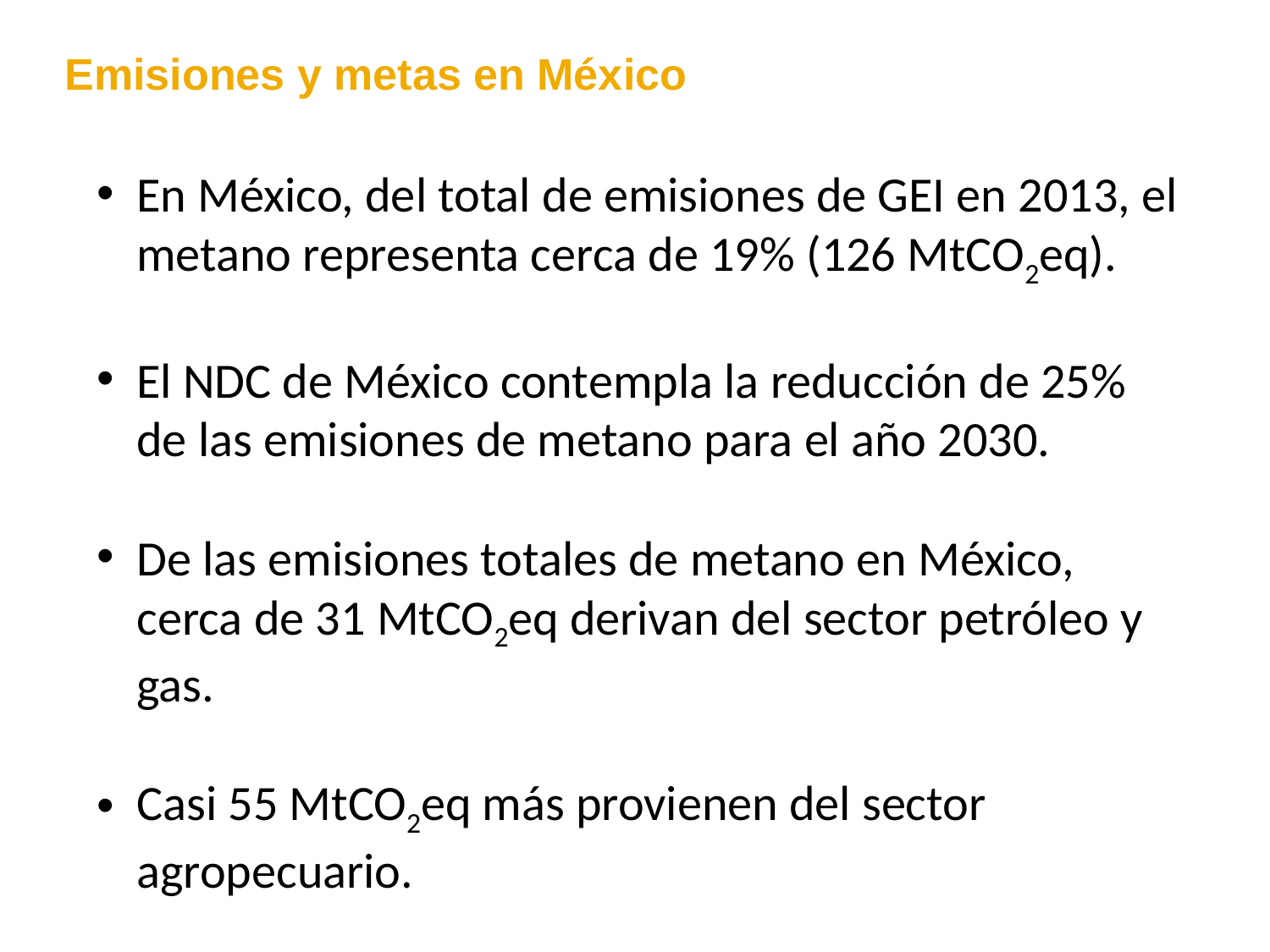

Emisiones y metas en México
En México, del total de emisiones de GEI en 2013, el metano representa cerca de 19% (126 MtCO2eq).

El NDC de México contempla la reducción de 25% de las emisiones de metano para el año 2030.

De las emisiones totales de metano en México, cerca de 31 MtCO2eq derivan del sector petróleo y gas.

Casi 55 MtCO2eq más provienen del sector agropecuario.